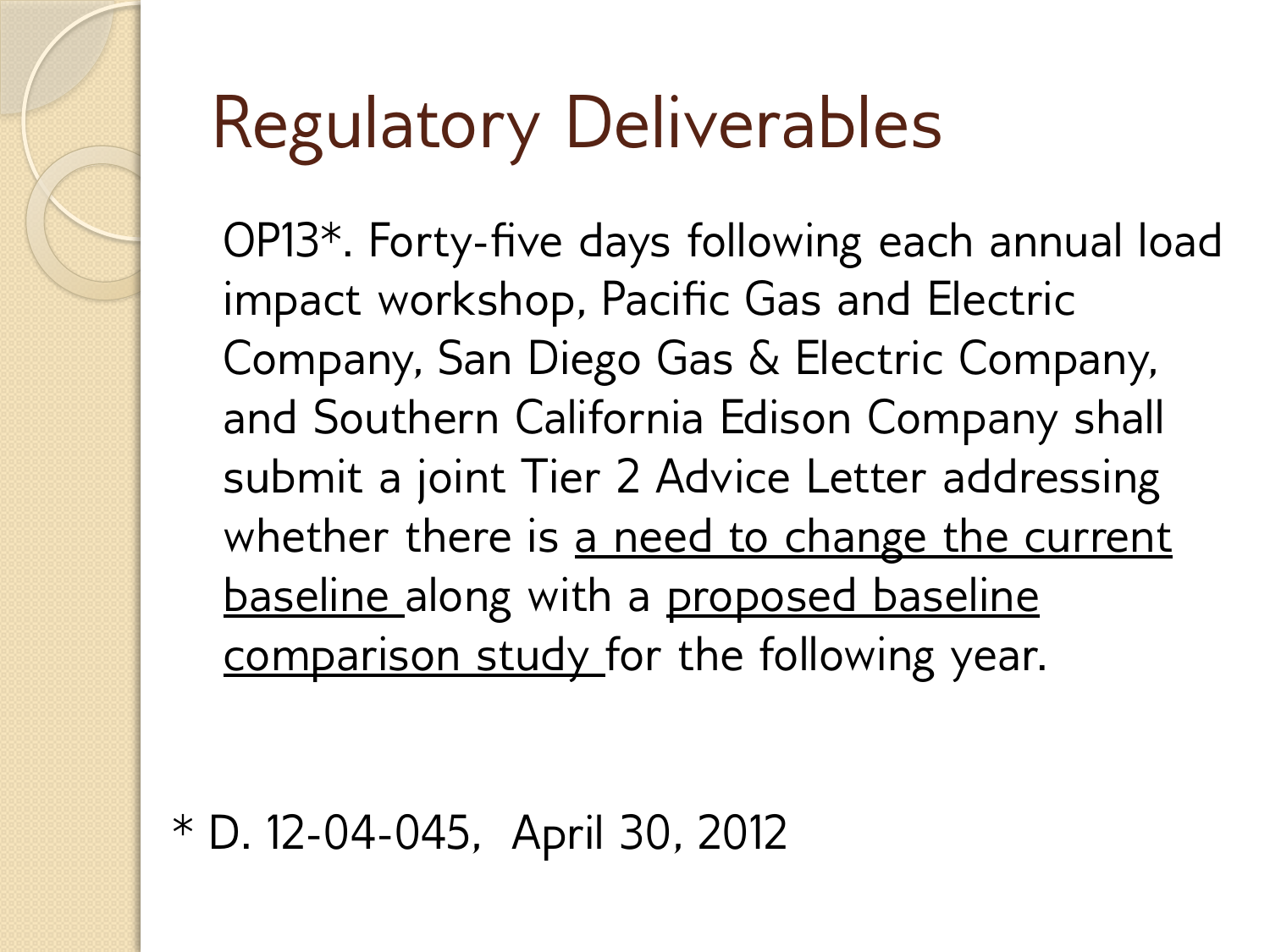

# Regulatory Deliverables
OP13*. Forty-five days following each annual load impact workshop, Pacific Gas and Electric Company, San Diego Gas & Electric Company, and Southern California Edison Company shall submit a joint Tier 2 Advice Letter addressing whether there is a need to change the current baseline along with a proposed baseline comparison study for the following year.

* D. 12-04-045,  April 30, 2012